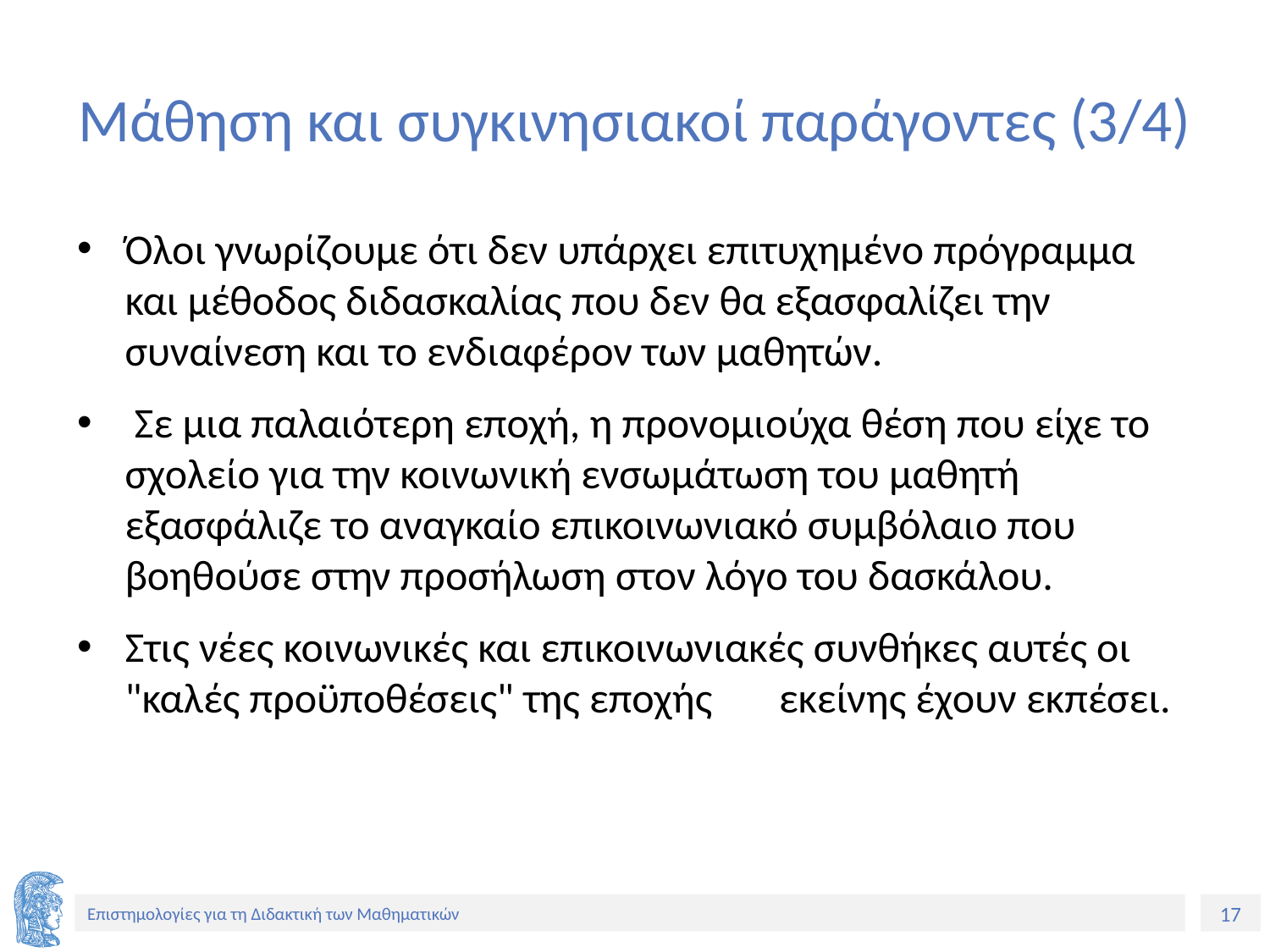

# Μάθηση και συγκινησιακοί παράγοντες (3/4)
Όλοι γνωρίζουμε ότι δεν υπάρχει επιτυχημένο πρόγραμμα και μέθοδος διδασκαλίας που δεν θα εξασφαλίζει την συναίνεση και το ενδιαφέρον των μαθητών.
 Σε μια παλαιότερη εποχή, η προνομιούχα θέση που είχε το σχολείο για την κοινωνική ενσωμάτωση του μαθητή εξασφάλιζε το αναγκαίο επικοινωνιακό συμβόλαιο που βοηθούσε στην προσήλωση στον λόγο του δασκάλου.
Στις νέες κοινωνικές και επικοινωνιακές συνθήκες αυτές οι "καλές προϋποθέσεις" της εποχής       εκείνης έχουν εκπέσει.